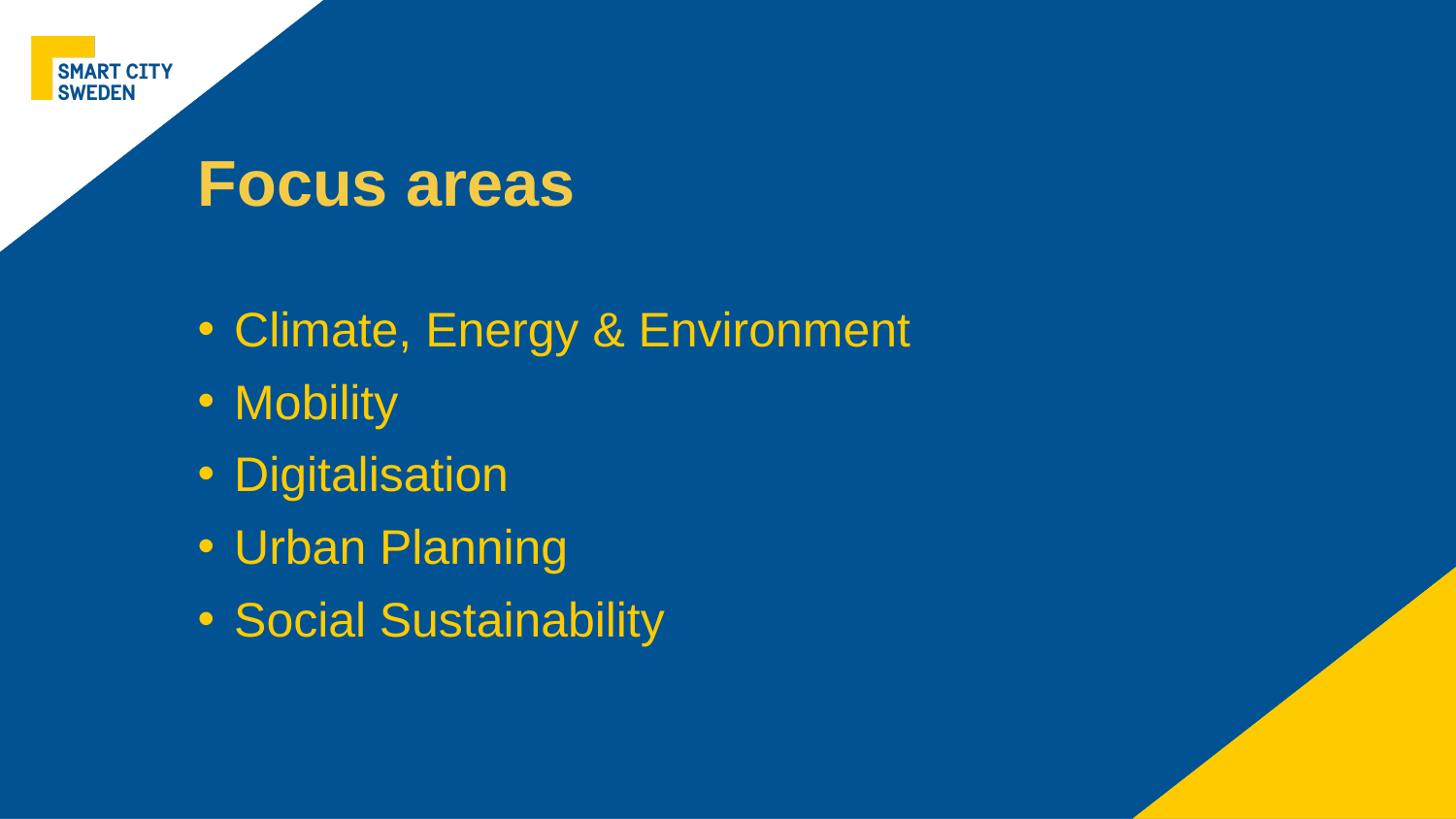

# Focus areas
Climate, Energy & Environment
Mobility
Digitalisation
Urban Planning
Social Sustainability